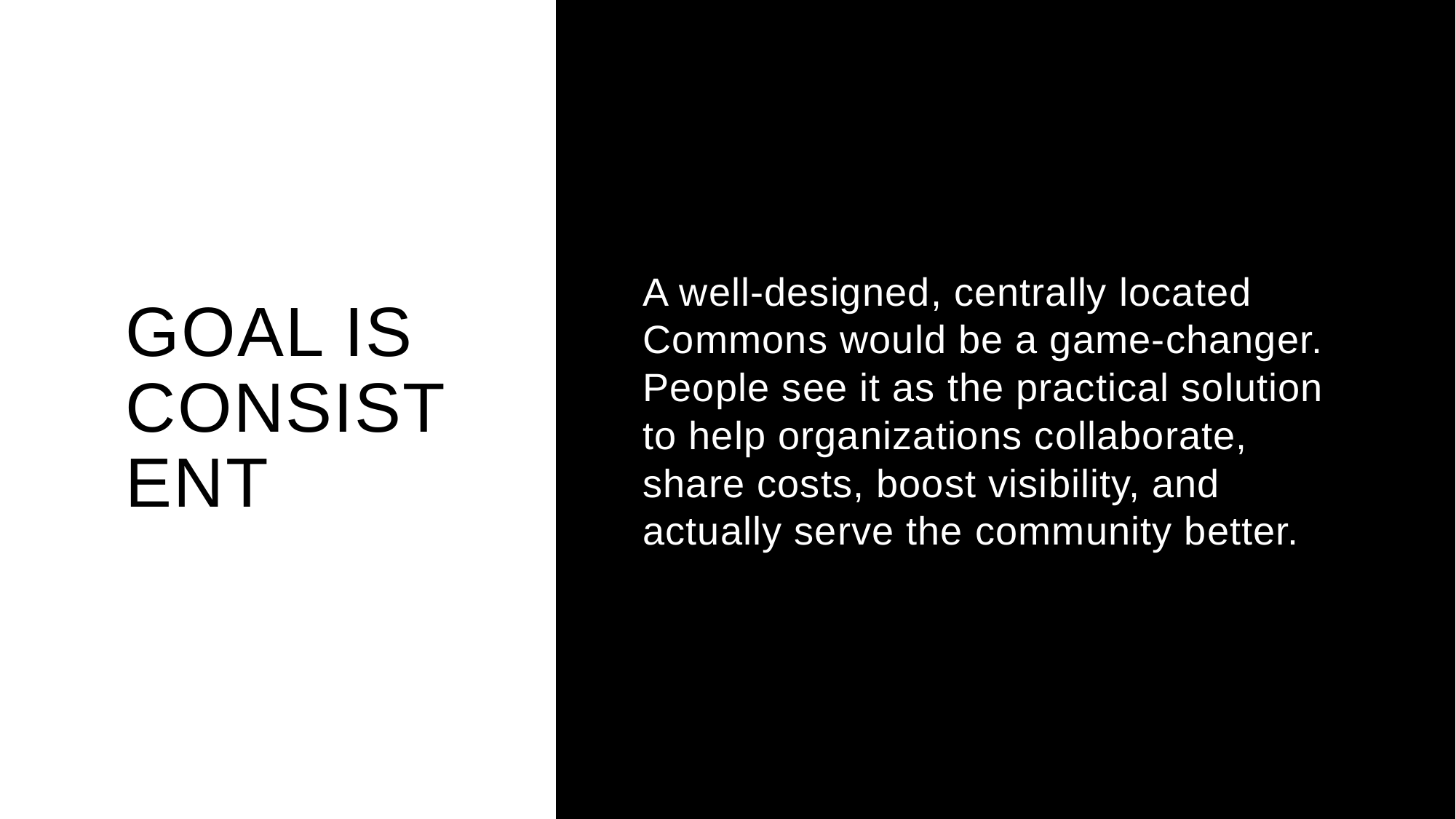

# Goal is Consistent
A well-designed, centrally located Commons would be a game-changer. People see it as the practical solution to help organizations collaborate, share costs, boost visibility, and actually serve the community better.